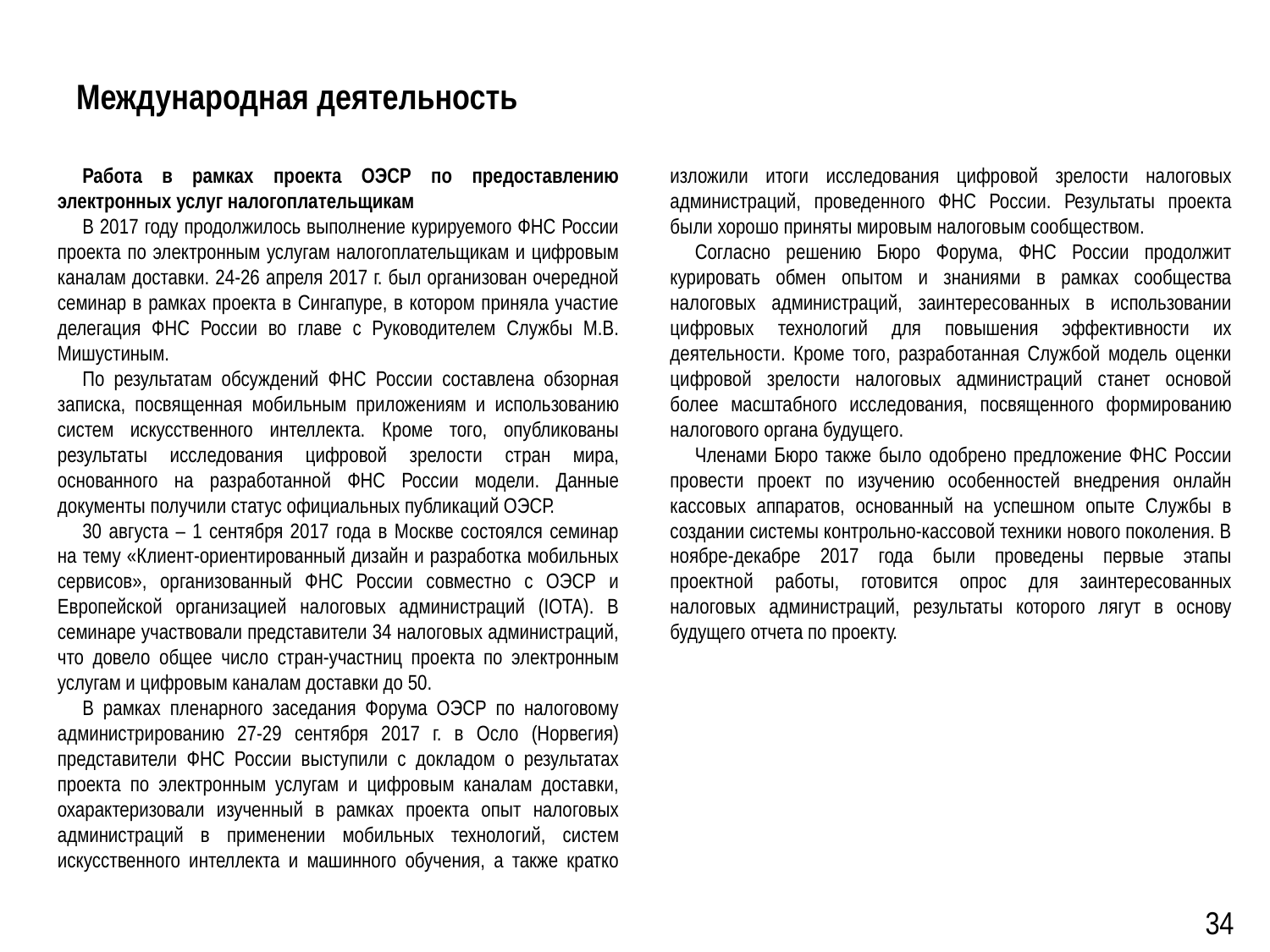

# Международная деятельность
Работа в рамках проекта ОЭСР по предоставлению электронных услуг налогоплательщикам
В 2017 году продолжилось выполнение курируемого ФНС России проекта по электронным услугам налогоплательщикам и цифровым каналам доставки. 24-26 апреля 2017 г. был организован очередной семинар в рамках проекта в Сингапуре, в котором приняла участие делегация ФНС России во главе с Руководителем Службы М.В. Мишустиным.
По результатам обсуждений ФНС России составлена обзорная записка, посвященная мобильным приложениям и использованию систем искусственного интеллекта. Кроме того, опубликованы результаты исследования цифровой зрелости стран мира, основанного на разработанной ФНС России модели. Данные документы получили статус официальных публикаций ОЭСР.
30 августа – 1 сентября 2017 года в Москве состоялся семинар на тему «Клиент-ориентированный дизайн и разработка мобильных сервисов», организованный ФНС России совместно с ОЭСР и Европейской организацией налоговых администраций (IOTA). В семинаре участвовали представители 34 налоговых администраций, что довело общее число стран-участниц проекта по электронным услугам и цифровым каналам доставки до 50.
В рамках пленарного заседания Форума ОЭСР по налоговому администрированию 27-29 сентября 2017 г. в Осло (Норвегия) представители ФНС России выступили с докладом о результатах проекта по электронным услугам и цифровым каналам доставки, охарактеризовали изученный в рамках проекта опыт налоговых администраций в применении мобильных технологий, систем искусственного интеллекта и машинного обучения, а также кратко изложили итоги исследования цифровой зрелости налоговых администраций, проведенного ФНС России. Результаты проекта были хорошо приняты мировым налоговым сообществом.
Согласно решению Бюро Форума, ФНС России продолжит курировать обмен опытом и знаниями в рамках сообщества налоговых администраций, заинтересованных в использовании цифровых технологий для повышения эффективности их деятельности. Кроме того, разработанная Службой модель оценки цифровой зрелости налоговых администраций станет основой более масштабного исследования, посвященного формированию налогового органа будущего.
Членами Бюро также было одобрено предложение ФНС России провести проект по изучению особенностей внедрения онлайн кассовых аппаратов, основанный на успешном опыте Службы в создании системы контрольно-кассовой техники нового поколения. В ноябре-декабре 2017 года были проведены первые этапы проектной работы, готовится опрос для заинтересованных налоговых администраций, результаты которого лягут в основу будущего отчета по проекту.
34